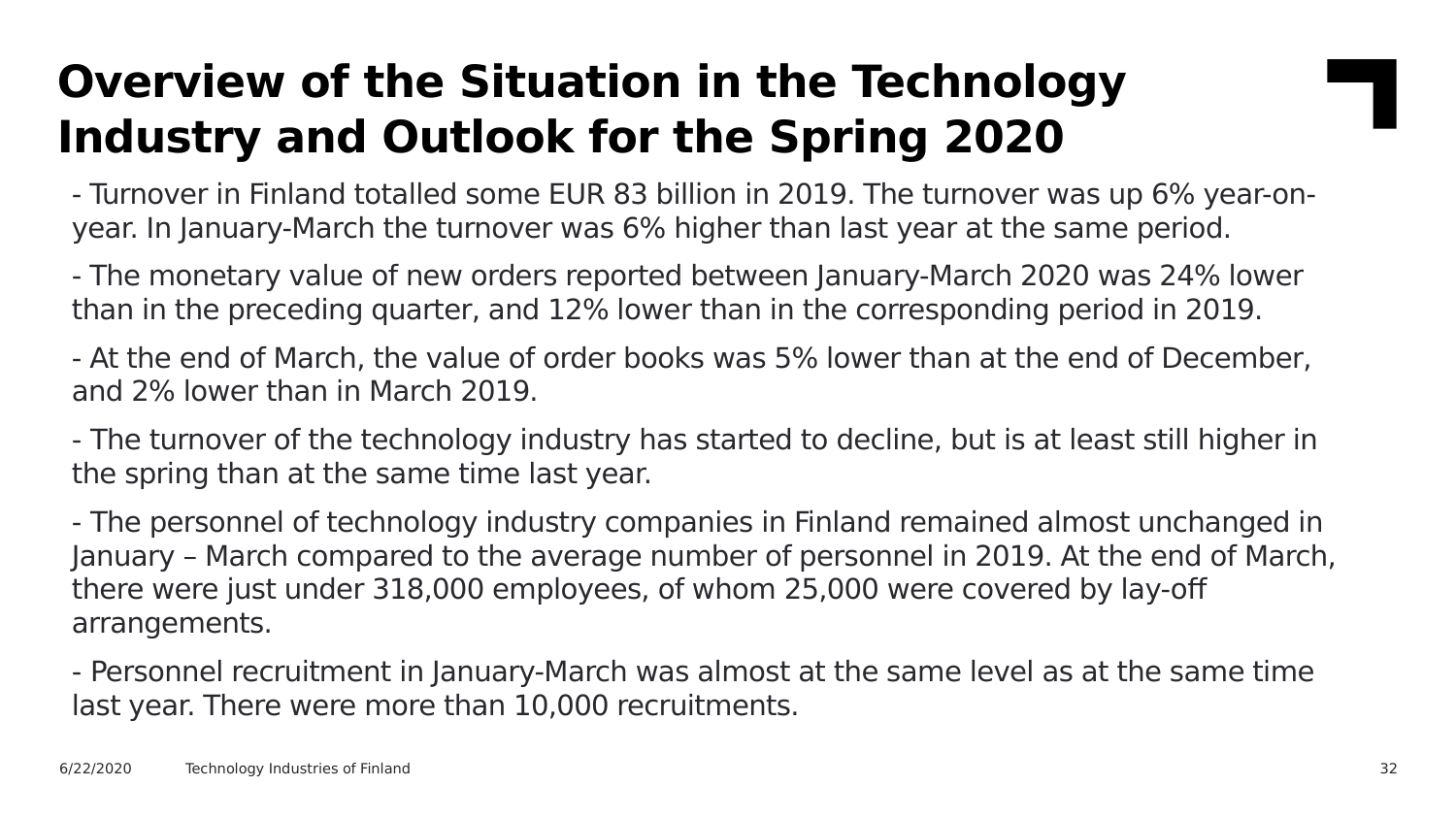

Overview of the Situation in the Technology Industry and Outlook for the Spring 2020
- Turnover in Finland totalled some EUR 83 billion in 2019. The turnover was up 6% year-on-year. In January-March the turnover was 6% higher than last year at the same period.
- The monetary value of new orders reported between January-March 2020 was 24% lower than in the preceding quarter, and 12% lower than in the corresponding period in 2019.
- At the end of March, the value of order books was 5% lower than at the end of December, and 2% lower than in March 2019.
- The turnover of the technology industry has started to decline, but is at least still higher in the spring than at the same time last year.
- The personnel of technology industry companies in Finland remained almost unchanged in January – March compared to the average number of personnel in 2019. At the end of March, there were just under 318,000 employees, of whom 25,000 were covered by lay-off arrangements.
- Personnel recruitment in January-March was almost at the same level as at the same time last year. There were more than 10,000 recruitments.

6/22/2020
Technology Industries of Finland
32